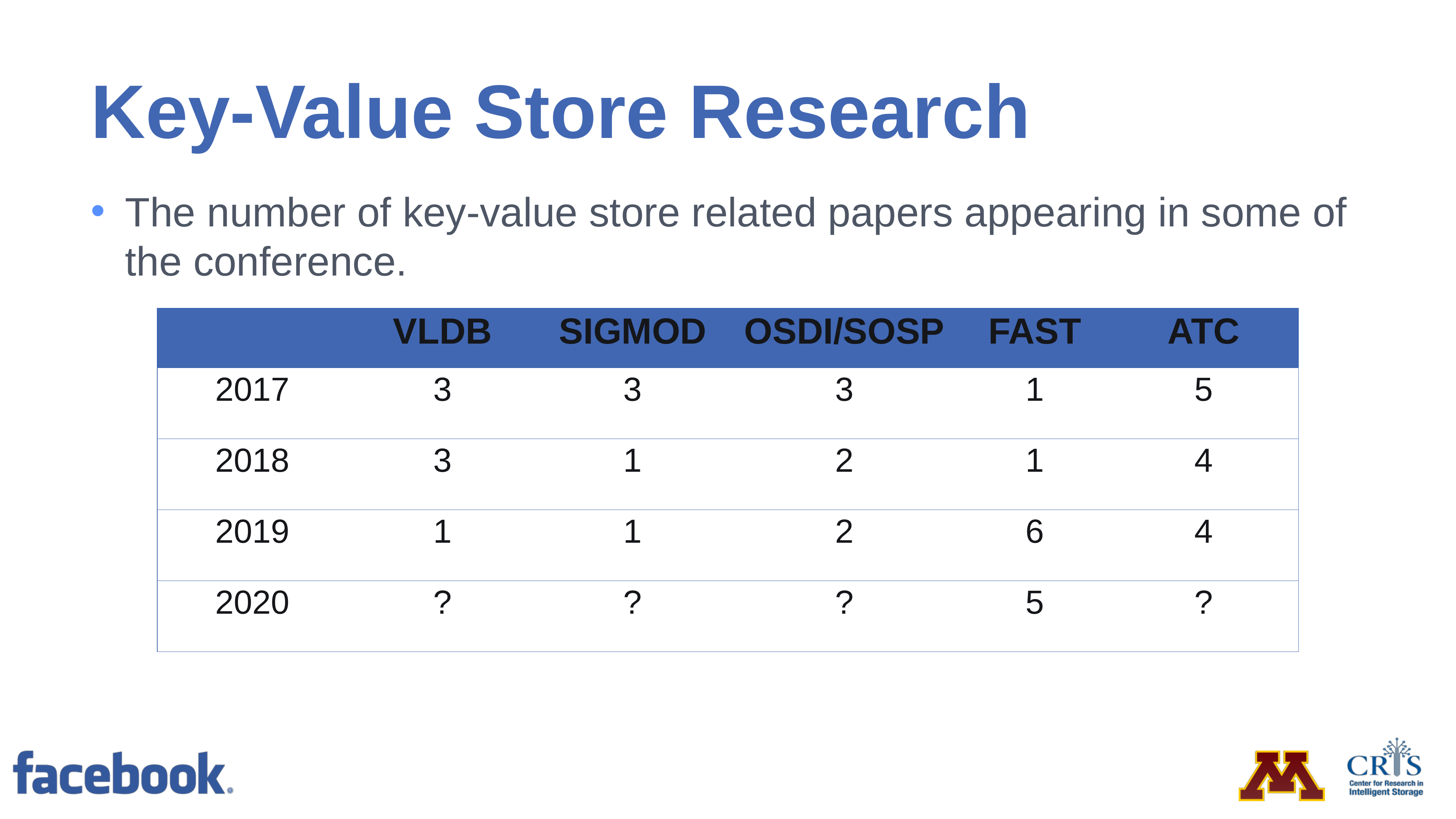

# Key-Value Store Research
The number of key-value store related papers appearing in some of the conference.
|  | VLDB | SIGMOD | OSDI/SOSP | FAST | ATC |
| --- | --- | --- | --- | --- | --- |
| 2017 | 3 | 3 | 3 | 1 | 5 |
| 2018 | 3 | 1 | 2 | 1 | 4 |
| 2019 | 1 | 1 | 2 | 6 | 4 |
| 2020 | ? | ? | ? | 5 | ? |